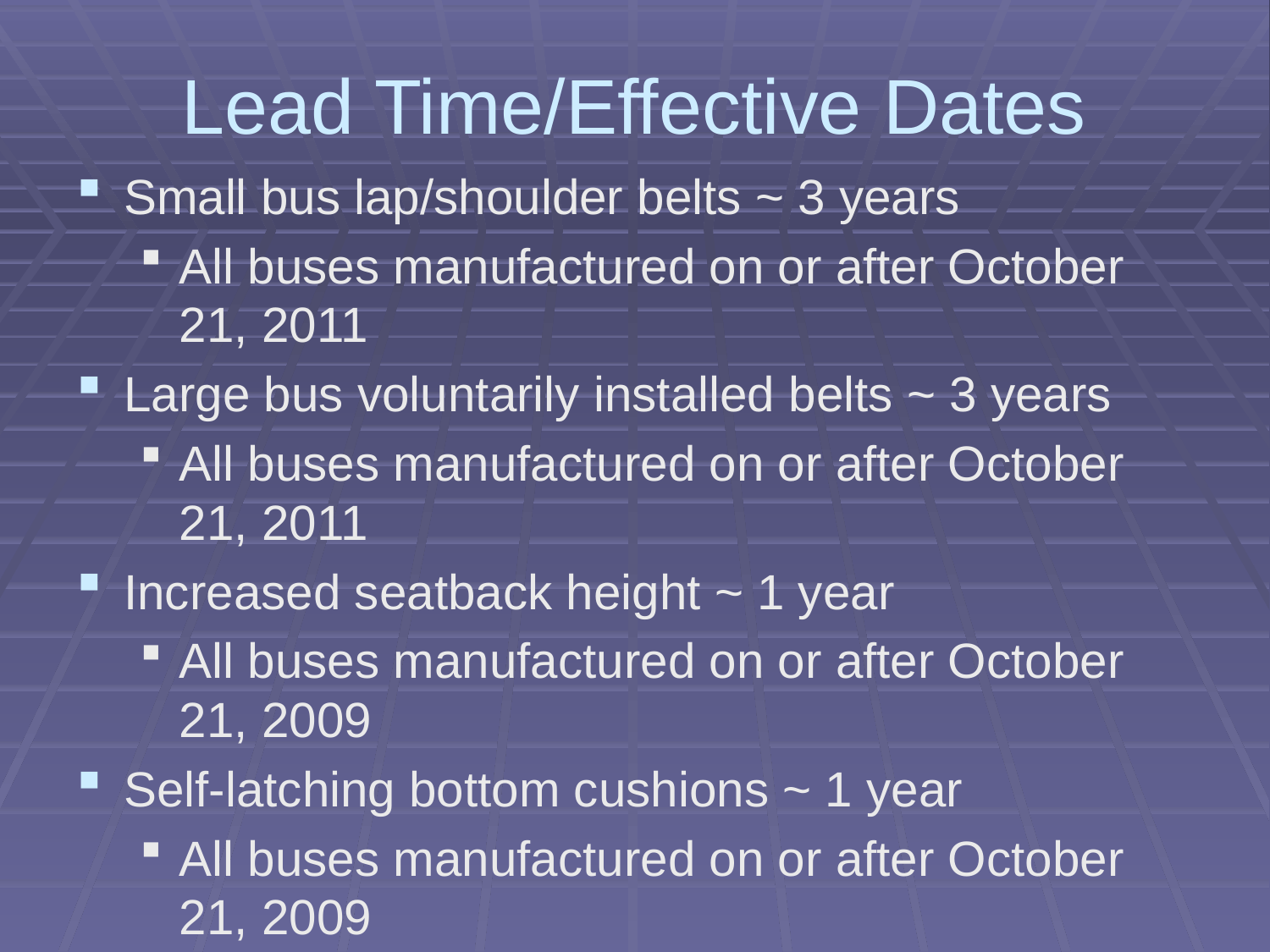

# Lead Time/Effective Dates
Small bus lap/shoulder belts ~ 3 years
All buses manufactured on or after October 21, 2011
Large bus voluntarily installed belts ~ 3 years
All buses manufactured on or after October 21, 2011
Increased seatback height ~ 1 year
All buses manufactured on or after October 21, 2009
Self-latching bottom cushions ~ 1 year
All buses manufactured on or after October 21, 2009